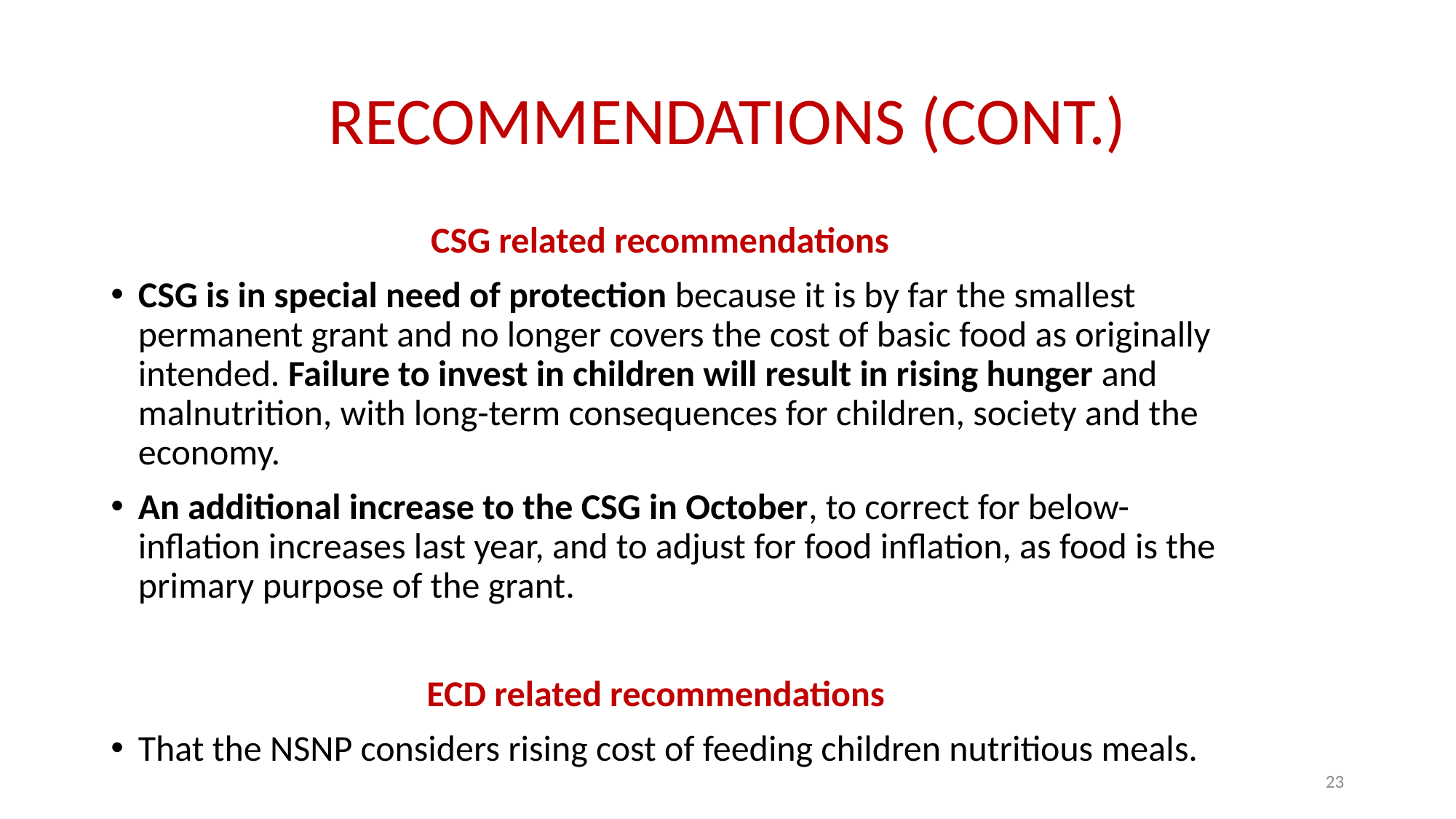

# RECOMMENDATIONS (CONT.)
CSG related recommendations
CSG is in special need of protection because it is by far the smallest permanent grant and no longer covers the cost of basic food as originally intended. Failure to invest in children will result in rising hunger and malnutrition, with long-term consequences for children, society and the economy.
An additional increase to the CSG in October, to correct for below-inflation increases last year, and to adjust for food inflation, as food is the primary purpose of the grant.

ECD related recommendations
That the NSNP considers rising cost of feeding children nutritious meals.

23